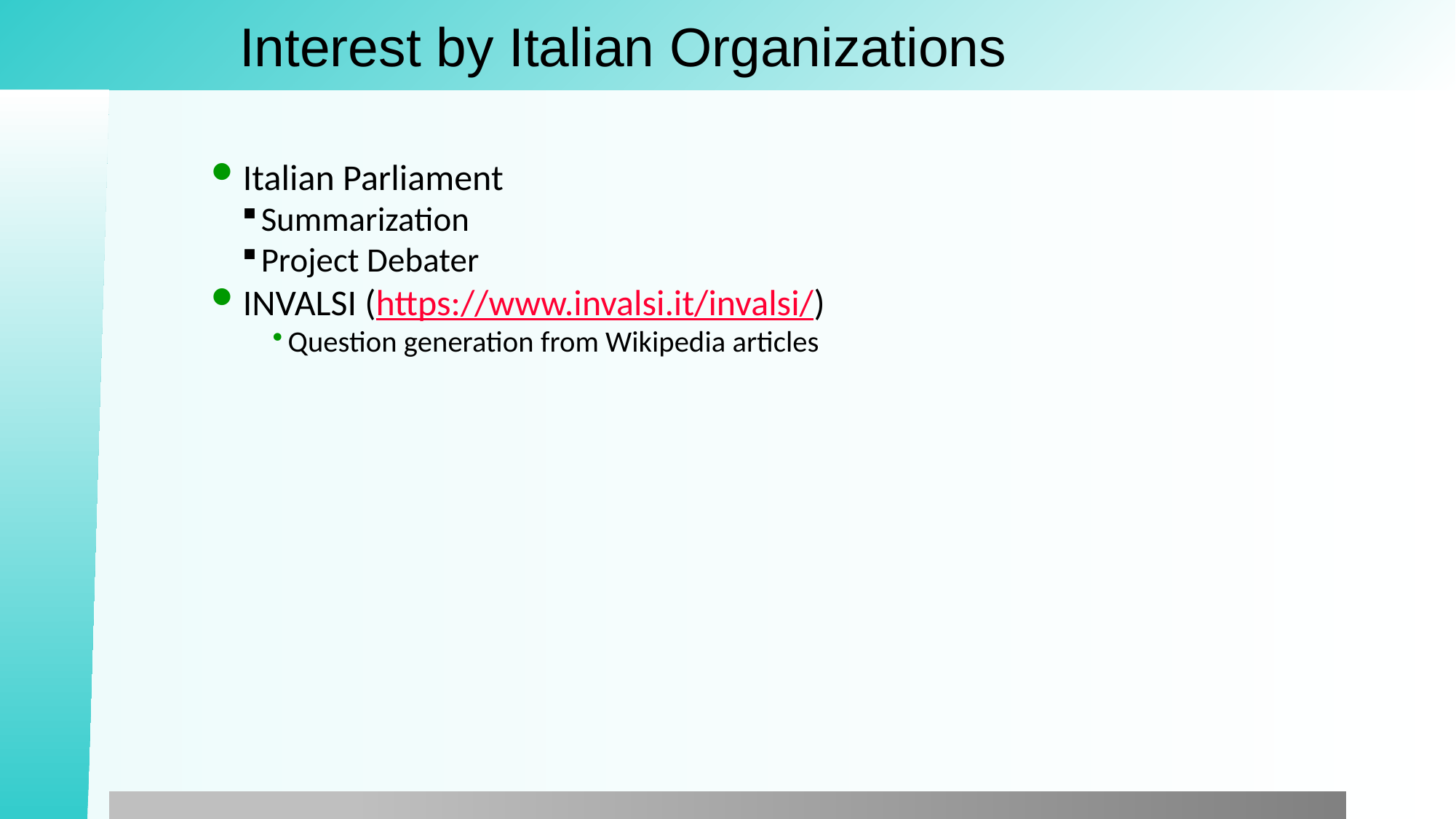

# Interest by Italian Organizations
Italian Parliament
Summarization
Project Debater
INVALSI (https://www.invalsi.it/invalsi/)
Question generation from Wikipedia articles